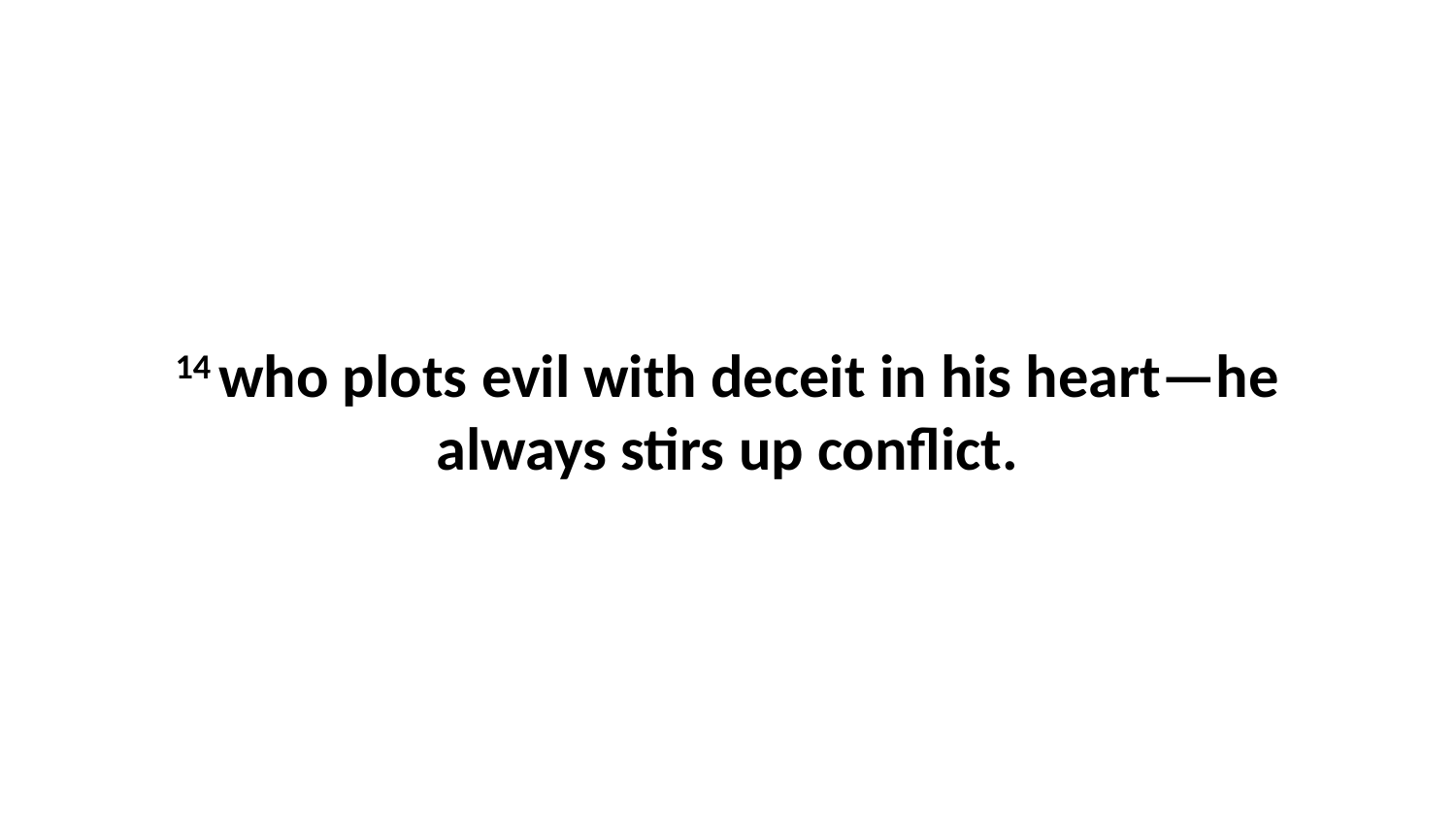

14 who plots evil with deceit in his heart—he always stirs up conflict.